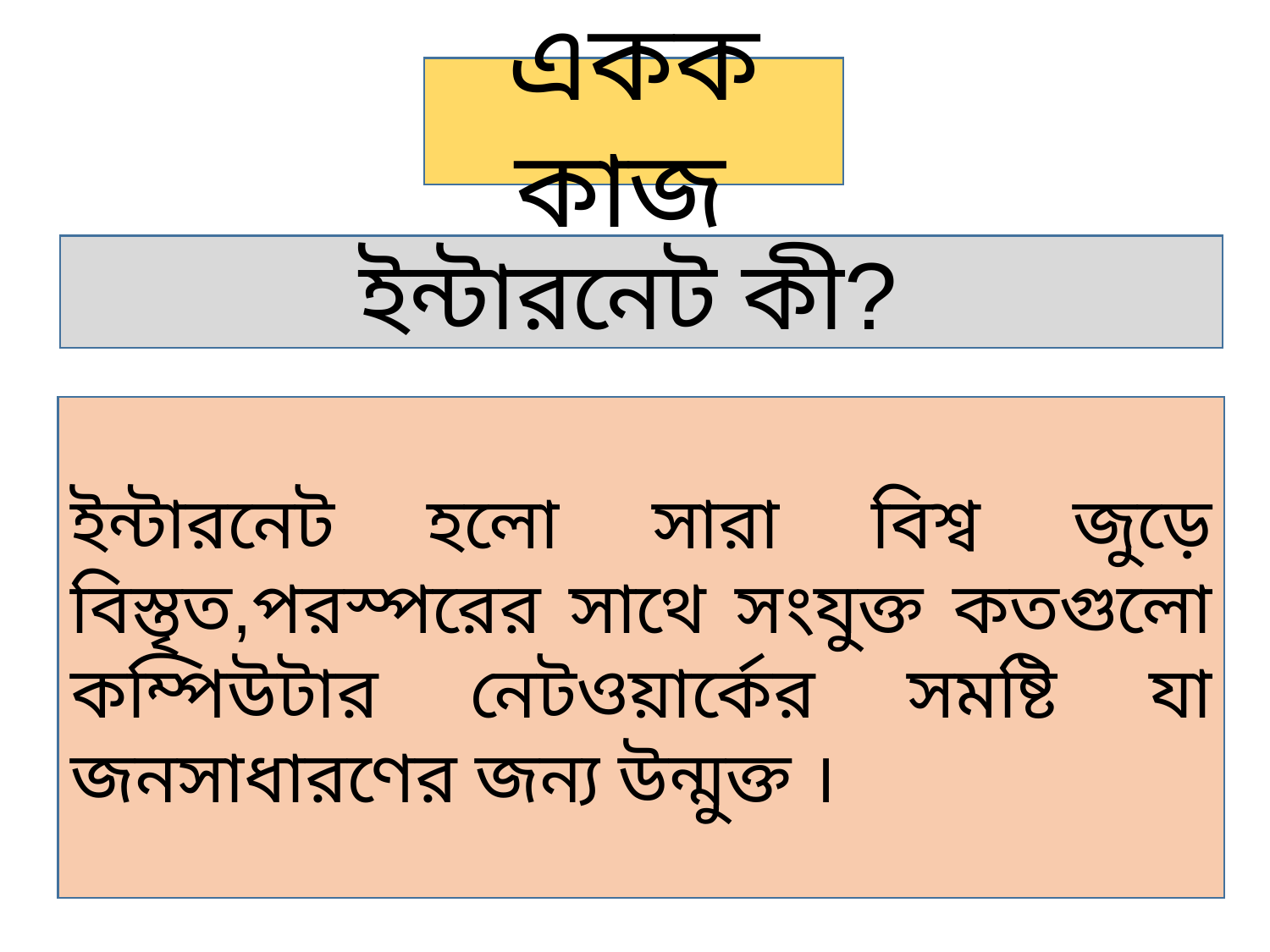

একক কাজ
ইন্টারনেট কী?
ইন্টারনেট হলো সারা বিশ্ব জুড়ে বিস্তৃত,পরস্পরের সাথে সংযুক্ত কতগুলো কম্পিউটার নেটওয়ার্কের সমষ্টি যা জনসাধারণের জন্য উন্মুক্ত ।